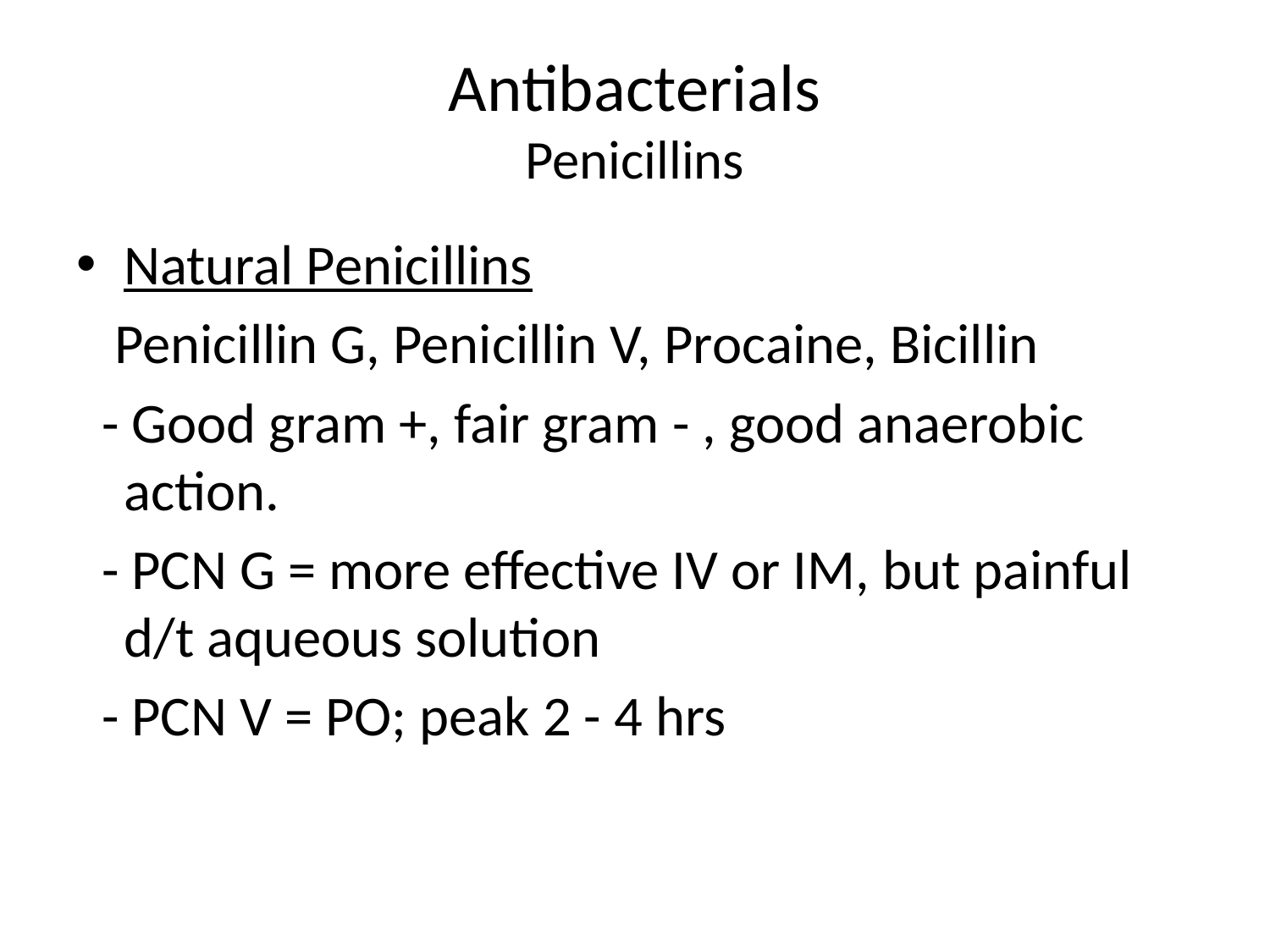

# Antibacterials Penicillins
Natural Penicillins
   Penicillin G, Penicillin V, Procaine, Bicillin
  - Good gram +, fair gram - , good anaerobic action.
  - PCN G = more effective IV or IM, but painful d/t aqueous solution
  - PCN V = PO; peak 2 - 4 hrs